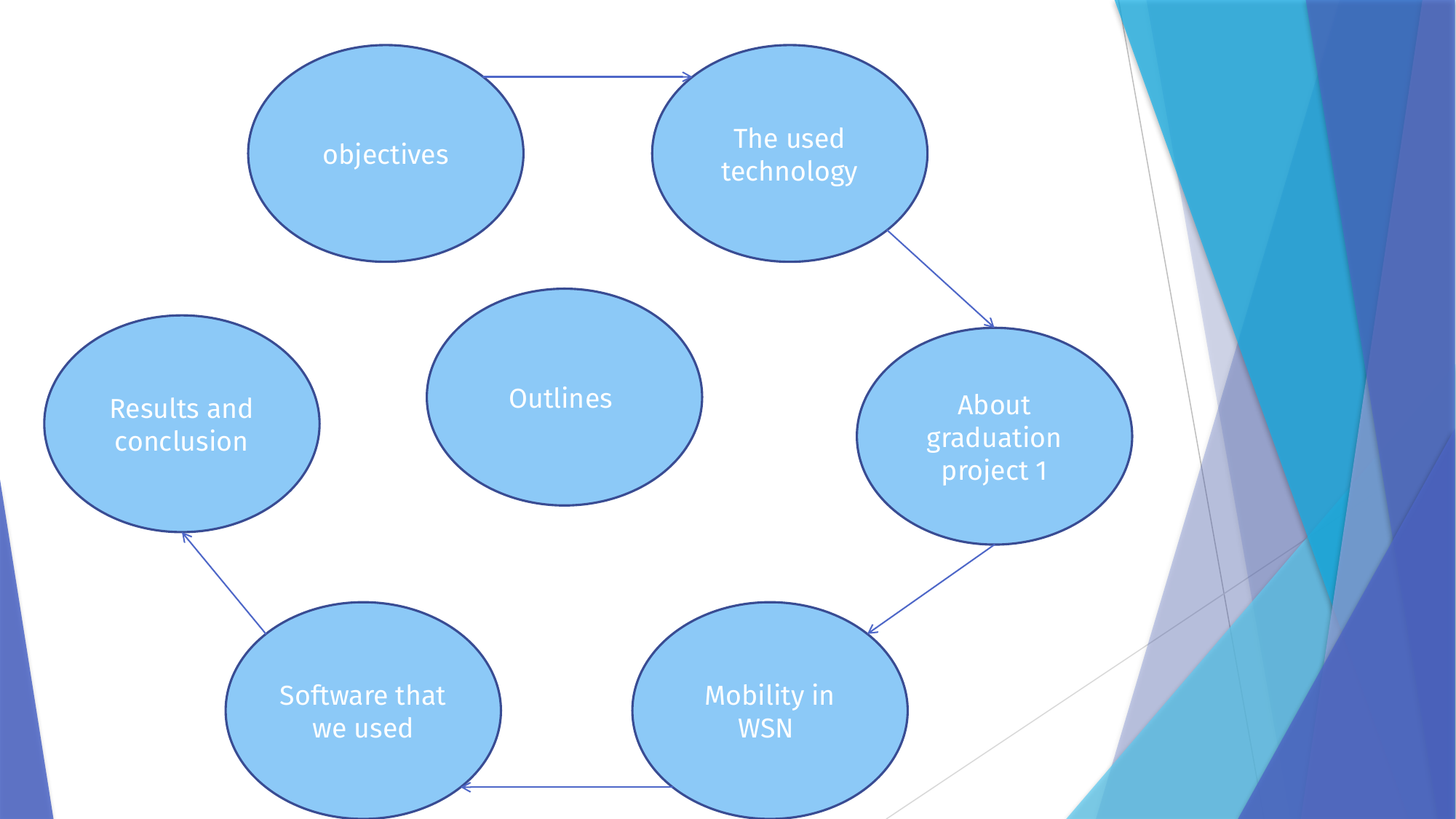

objectives
The used technology
Outlines
Results and conclusion
About graduation project 1
Software that we used
Mobility in WSN